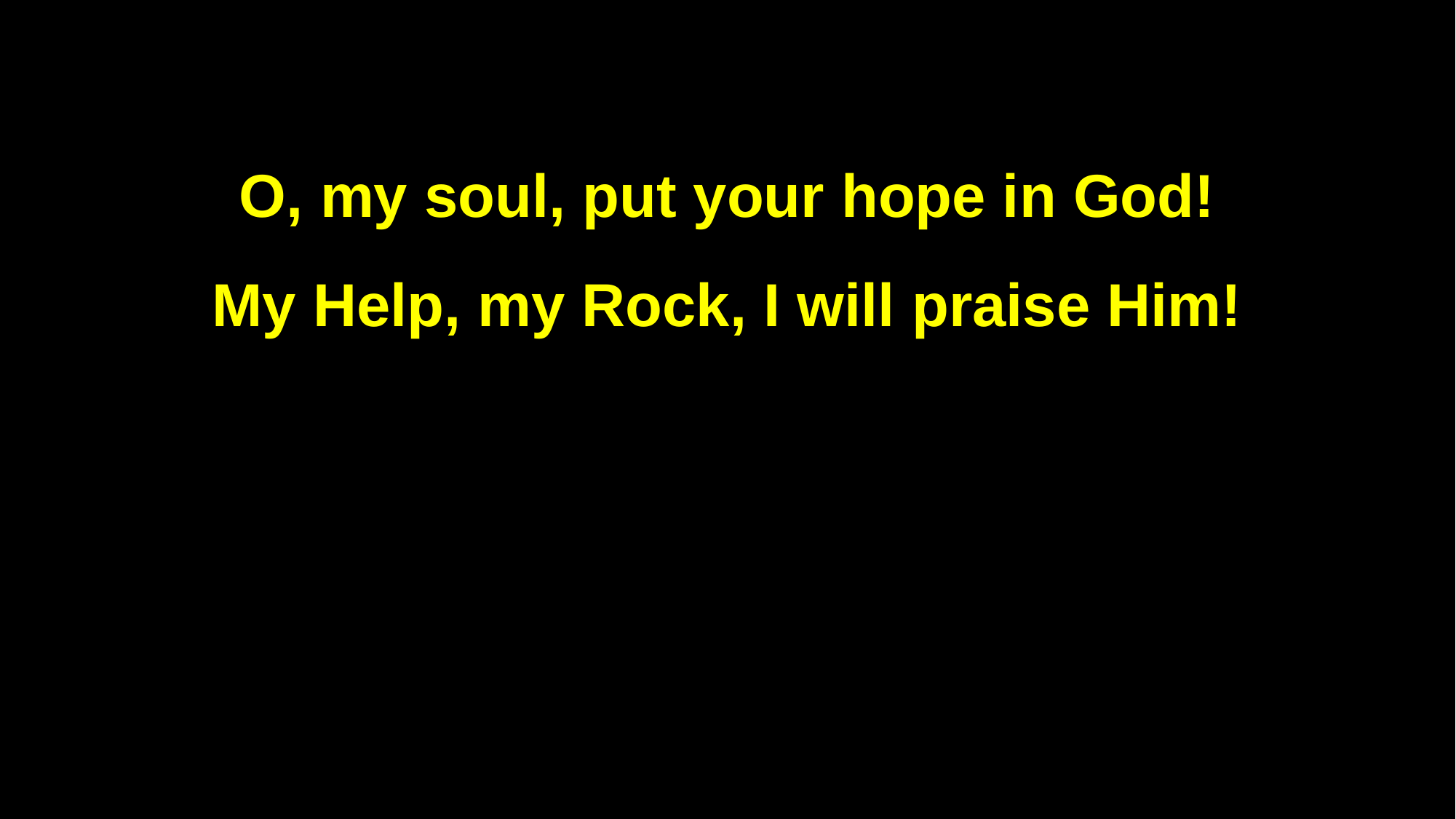

O, my soul, put your hope in God!
My Help, my Rock, I will praise Him!